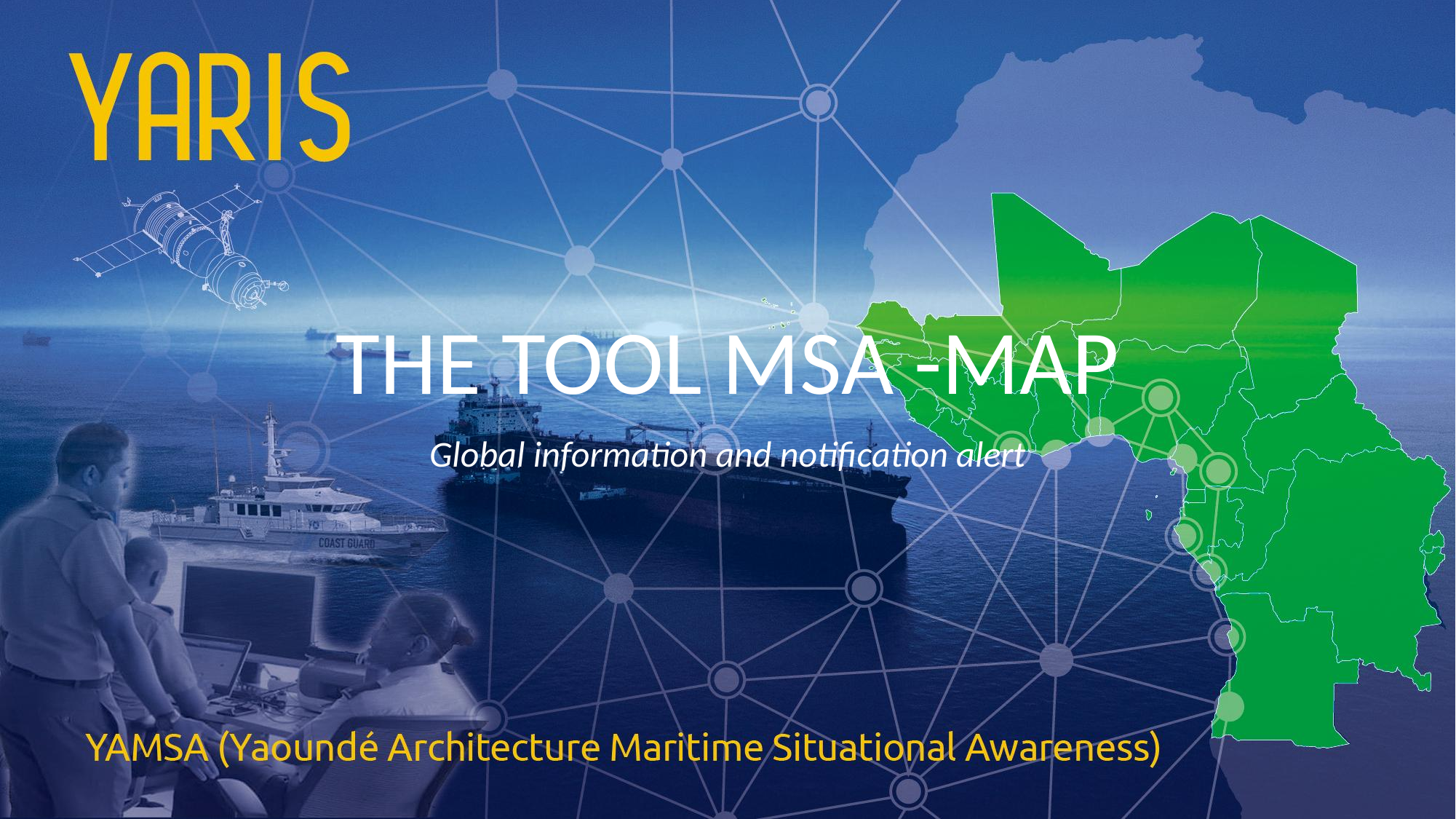

# THE TOOL MSA -MAP
Global information and notification alert